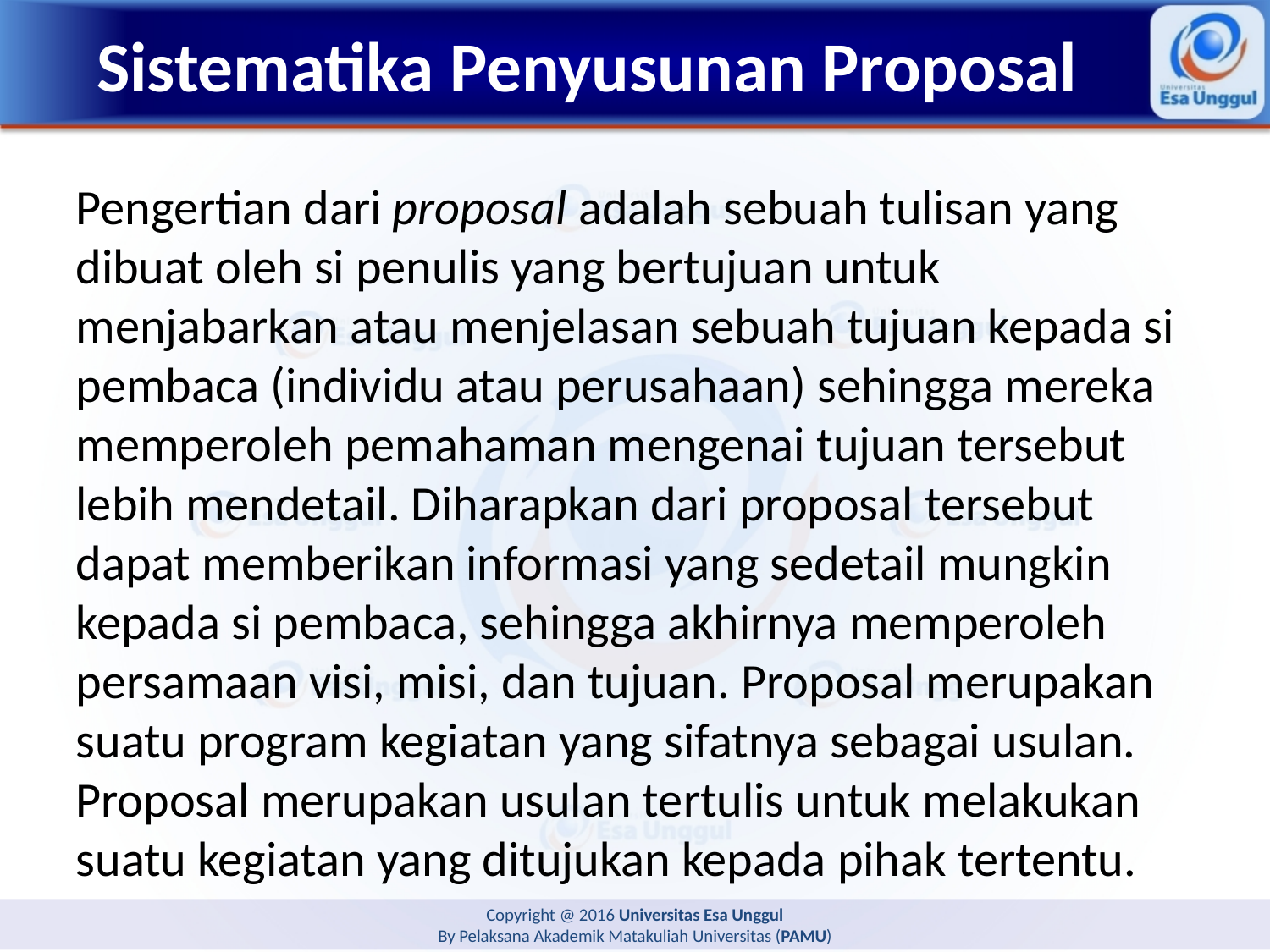

# Sistematika Penyusunan Proposal
Pengertian dari proposal adalah sebuah tulisan yang dibuat oleh si penulis yang bertujuan untuk menjabarkan atau menjelasan sebuah tujuan kepada si pembaca (individu atau perusahaan) sehingga mereka memperoleh pemahaman mengenai tujuan tersebut lebih mendetail. Diharapkan dari proposal tersebut dapat memberikan informasi yang sedetail mungkin kepada si pembaca, sehingga akhirnya memperoleh persamaan visi, misi, dan tujuan. Proposal merupakan suatu program kegiatan yang sifatnya sebagai usulan. Proposal merupakan usulan tertulis untuk melakukan suatu kegiatan yang ditujukan kepada pihak tertentu.